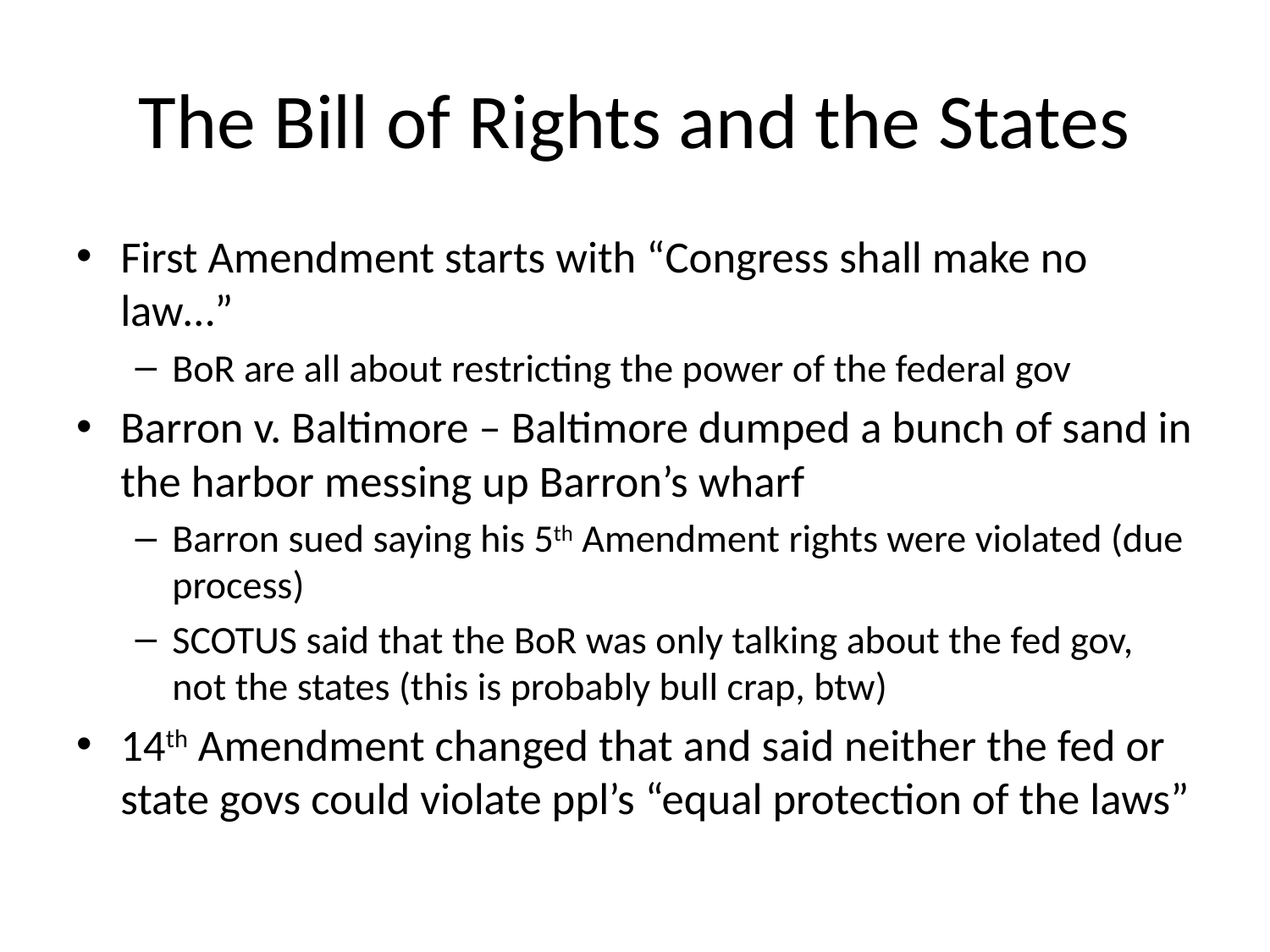

# The Bill of Rights and the States
First Amendment starts with “Congress shall make no law…”
BoR are all about restricting the power of the federal gov
Barron v. Baltimore – Baltimore dumped a bunch of sand in the harbor messing up Barron’s wharf
Barron sued saying his 5th Amendment rights were violated (due process)
SCOTUS said that the BoR was only talking about the fed gov, not the states (this is probably bull crap, btw)
14th Amendment changed that and said neither the fed or state govs could violate ppl’s “equal protection of the laws”